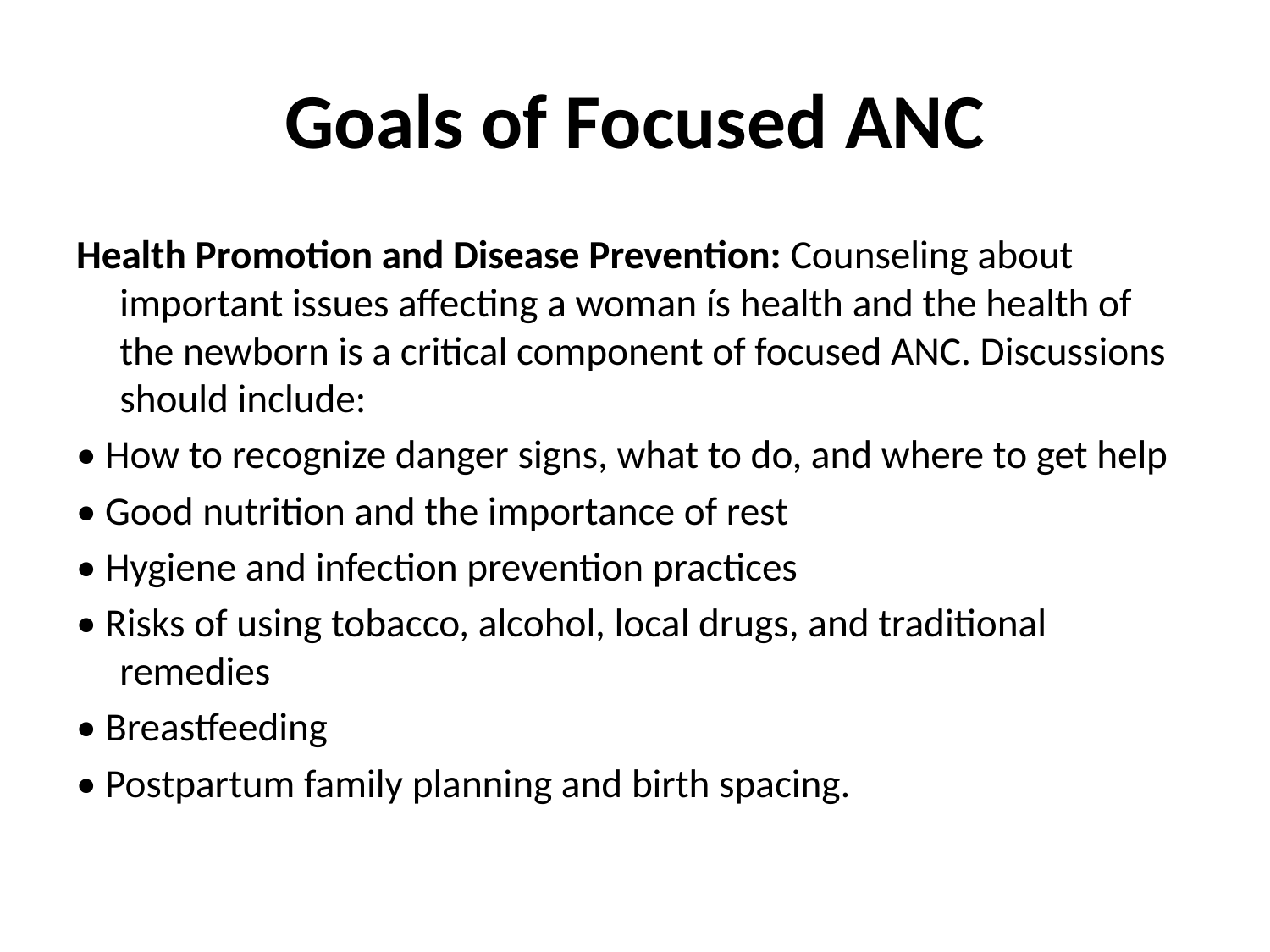

# Goals of Focused ANC
Health Promotion and Disease Prevention: Counseling about important issues affecting a woman ís health and the health of the newborn is a critical component of focused ANC. Discussions should include:
• How to recognize danger signs, what to do, and where to get help
• Good nutrition and the importance of rest
• Hygiene and infection prevention practices
• Risks of using tobacco, alcohol, local drugs, and traditional remedies
• Breastfeeding
• Postpartum family planning and birth spacing.